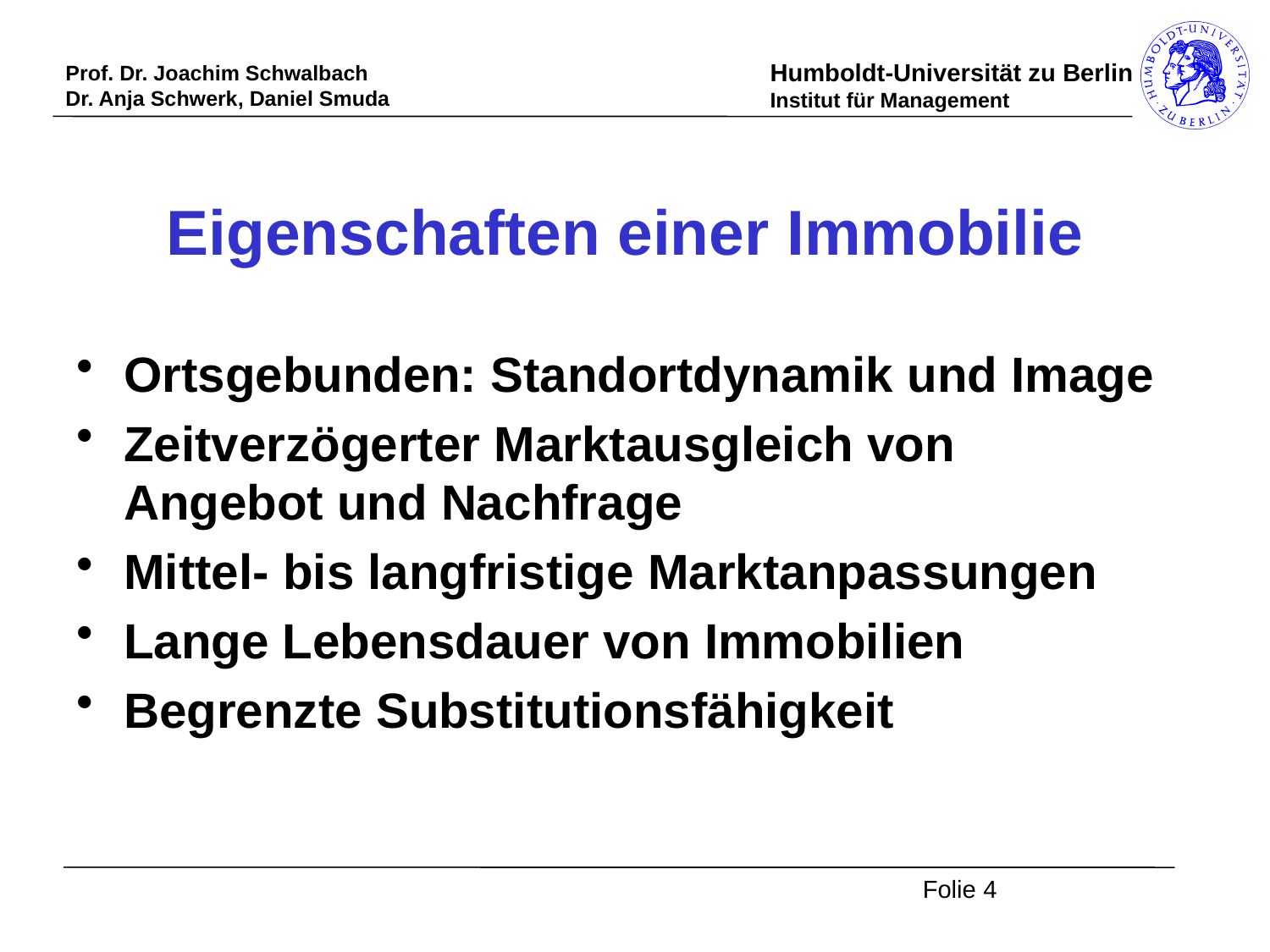

# Eigenschaften einer Immobilie
Ortsgebunden: Standortdynamik und Image
Zeitverzögerter Marktausgleich von Angebot und Nachfrage
Mittel- bis langfristige Marktanpassungen
Lange Lebensdauer von Immobilien
Begrenzte Substitutionsfähigkeit
Folie 4